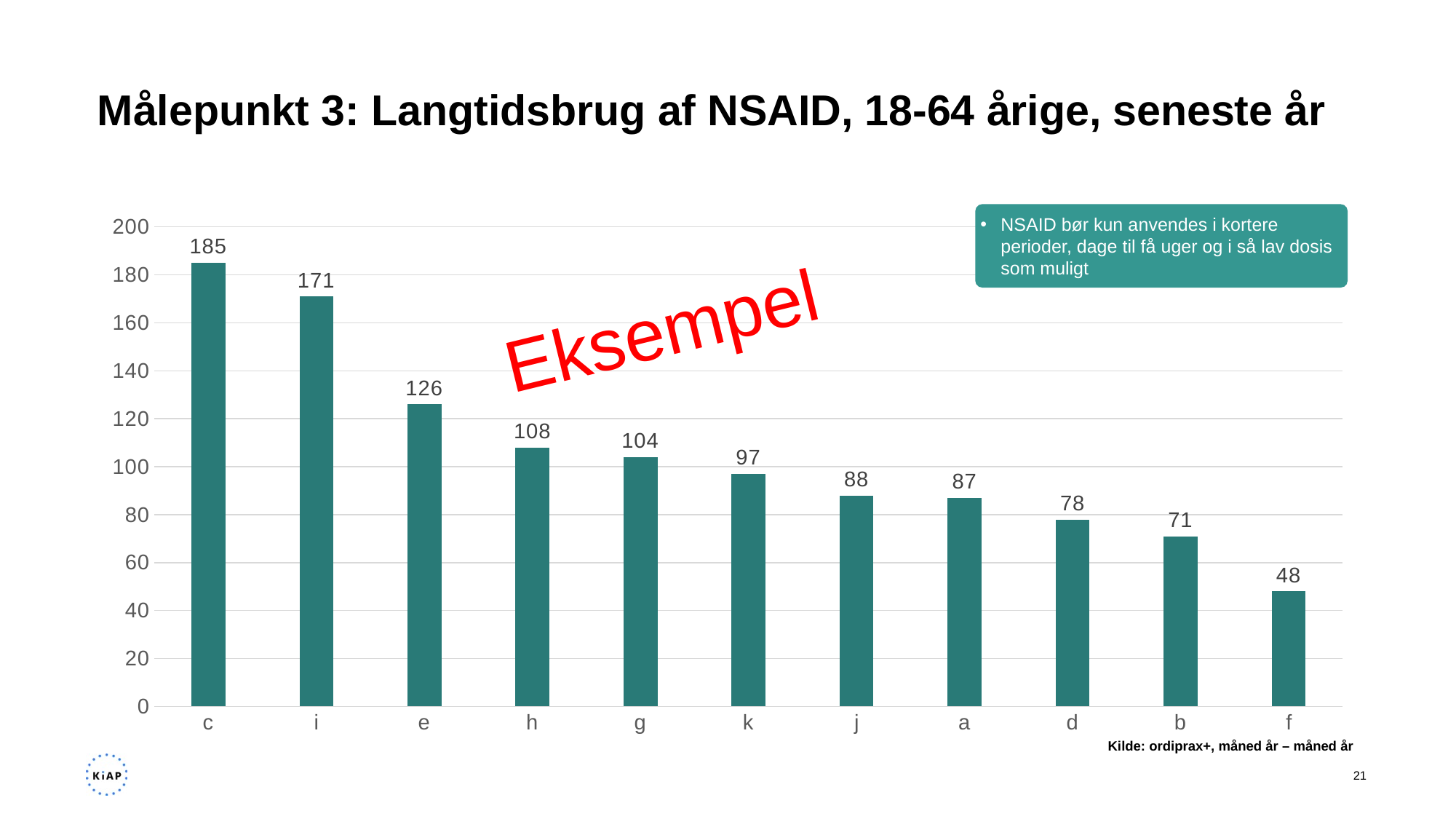

# Målepunkt 3: Langtidsbrug af NSAID, 18-64 årige, seneste år

### Chart

| Category | Målepunkt 2: Langtidsforbrug af NSAID,18-64 år, seneste år |
|---|---|
| c | 185.0 |
| i | 171.0 |
| e | 126.0 |
| h | 108.0 |
| g | 104.0 |
| k | 97.0 |
| j | 88.0 |
| a | 87.0 |
| d | 78.0 |
| b | 71.0 |
| f | 48.0 |
NSAID bør kun anvendes i kortere perioder, dage til få uger og i så lav dosis som muligt
Eksempel
Kilde: ordiprax+, måned år – måned år